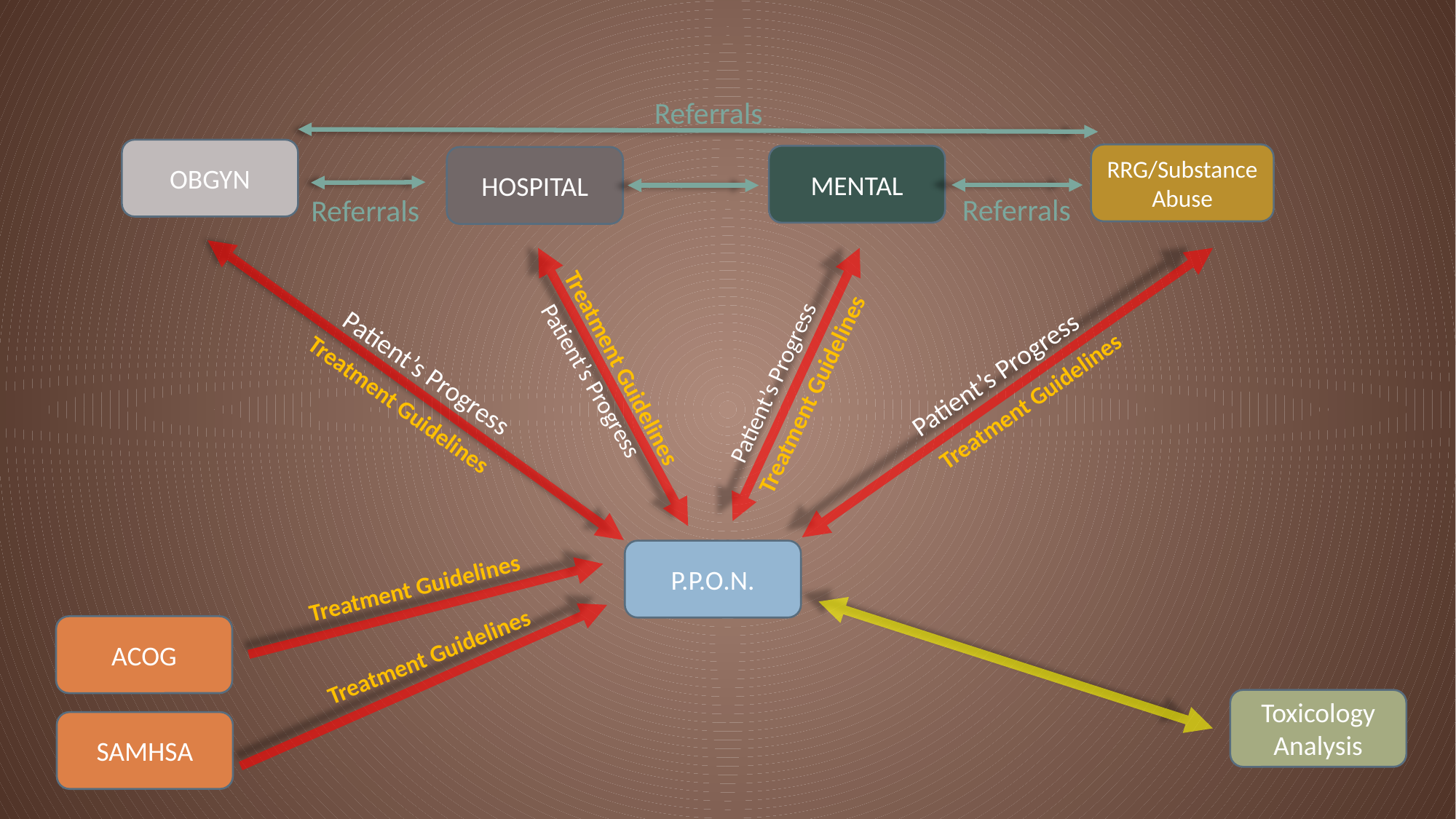

Referrals
OBGYN
RRG/Substance
Abuse
MENTAL
HOSPITAL
Referrals
Referrals
Patient’s Progress
Treatment Guidelines
Patient’s Progress
Patient’s Progress
Treatment Guidelines
Patient’s Progress
Treatment Guidelines
Treatment Guidelines
P.P.O.N.
Treatment Guidelines
ACOG
Treatment Guidelines
Toxicology Analysis
SAMHSA